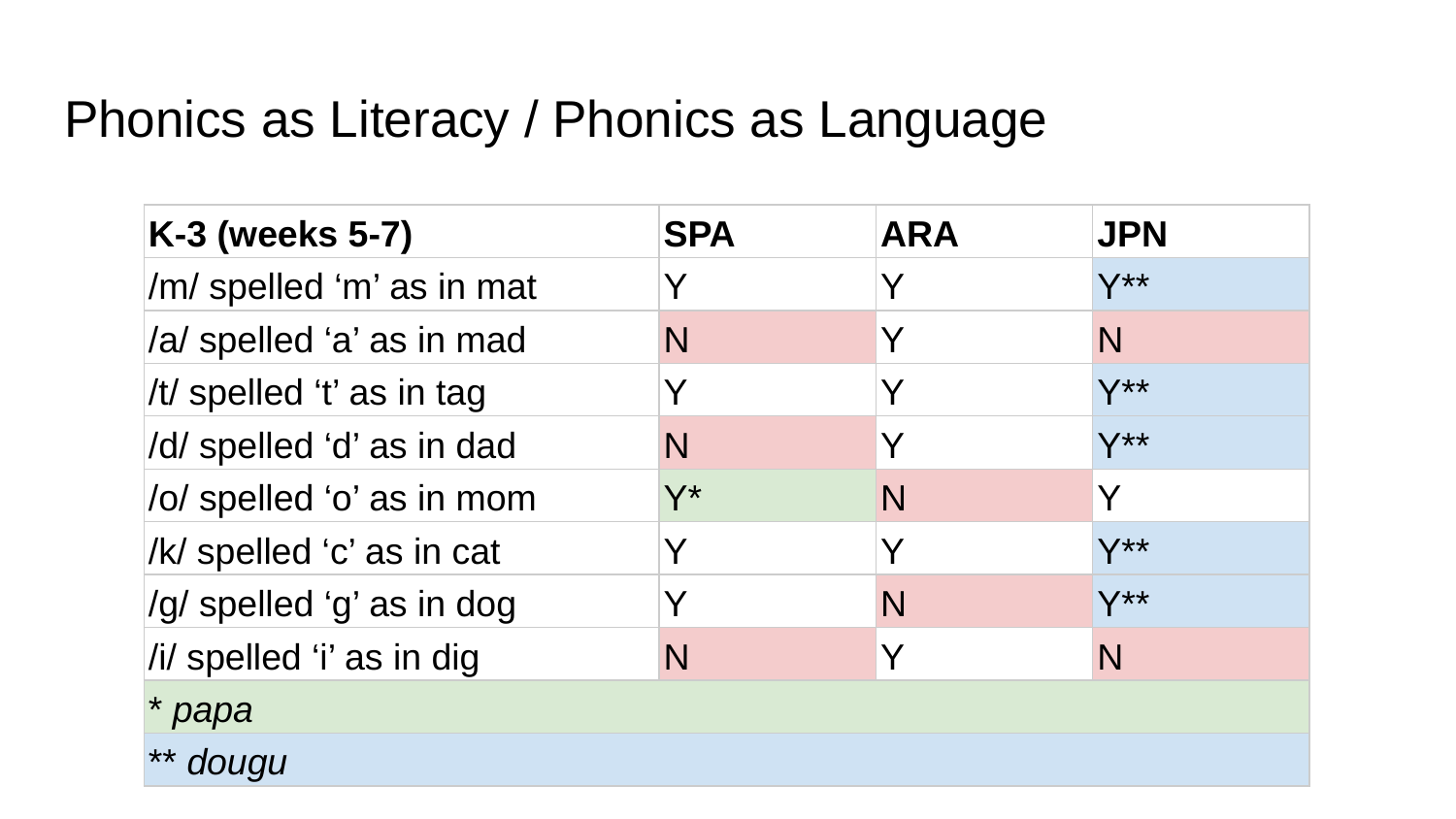

# Phonics as Literacy / Phonics as Language
| K-3 (weeks 5-7) | SPA | ARA | JPN |
| --- | --- | --- | --- |
| /m/ spelled ‘m’ as in mat | Y | Y | Y\*\* |
| /a/ spelled ‘a’ as in mad | N | Y | N |
| /t/ spelled ‘t’ as in tag | Y | Y | Y\*\* |
| /d/ spelled ‘d’ as in dad | N | Y | Y\*\* |
| /o/ spelled ‘o’ as in mom | Y\* | N | Y |
| /k/ spelled ‘c’ as in cat | Y | Y | Y\*\* |
| /g/ spelled ‘g’ as in dog | Y | N | Y\*\* |
| /i/ spelled ‘i’ as in dig | N | Y | N |
| \* papa |  |  |  |
| \*\* dougu |  |  |  |